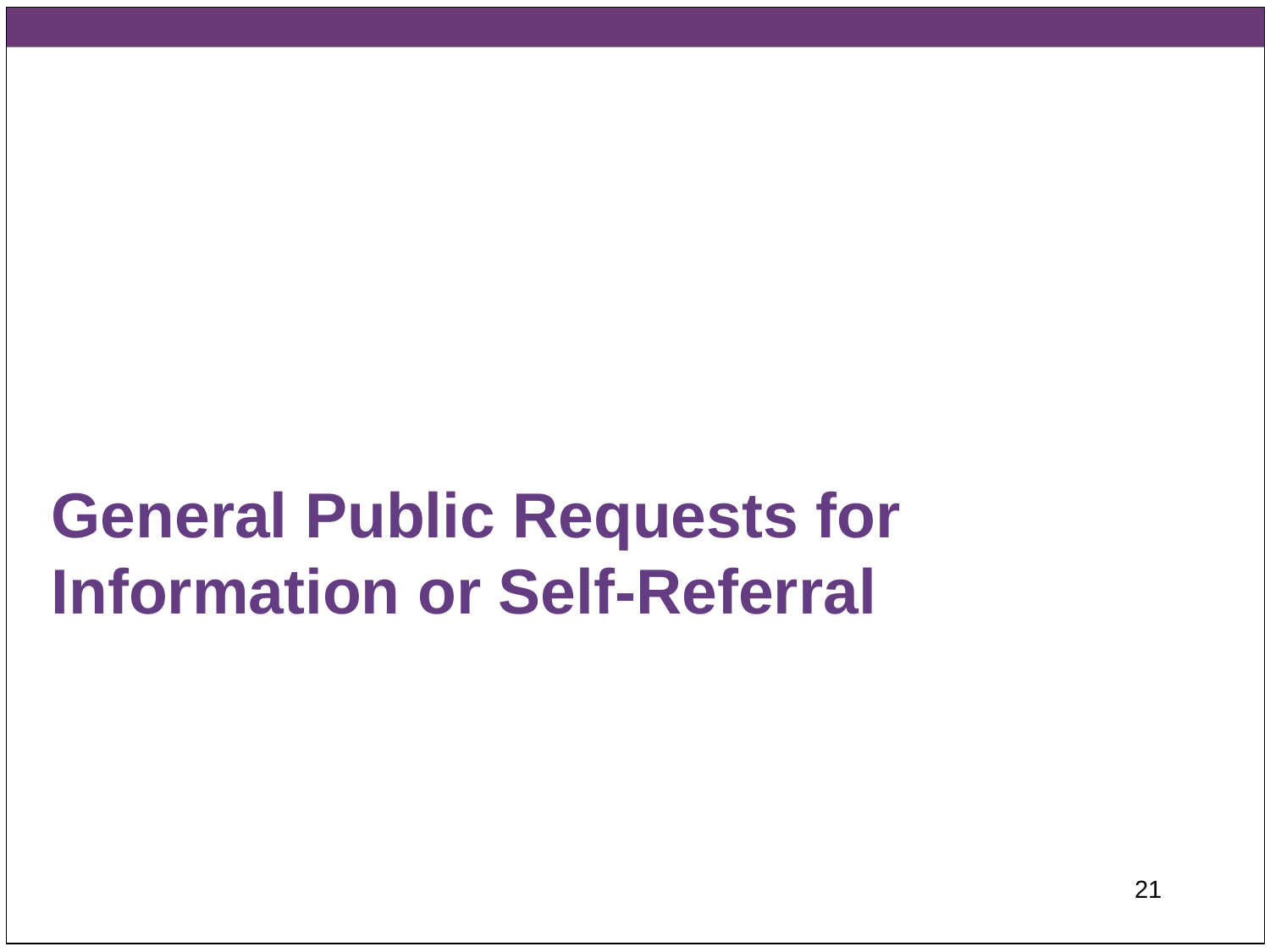

# General Public Requests for Information or Self-Referral

21